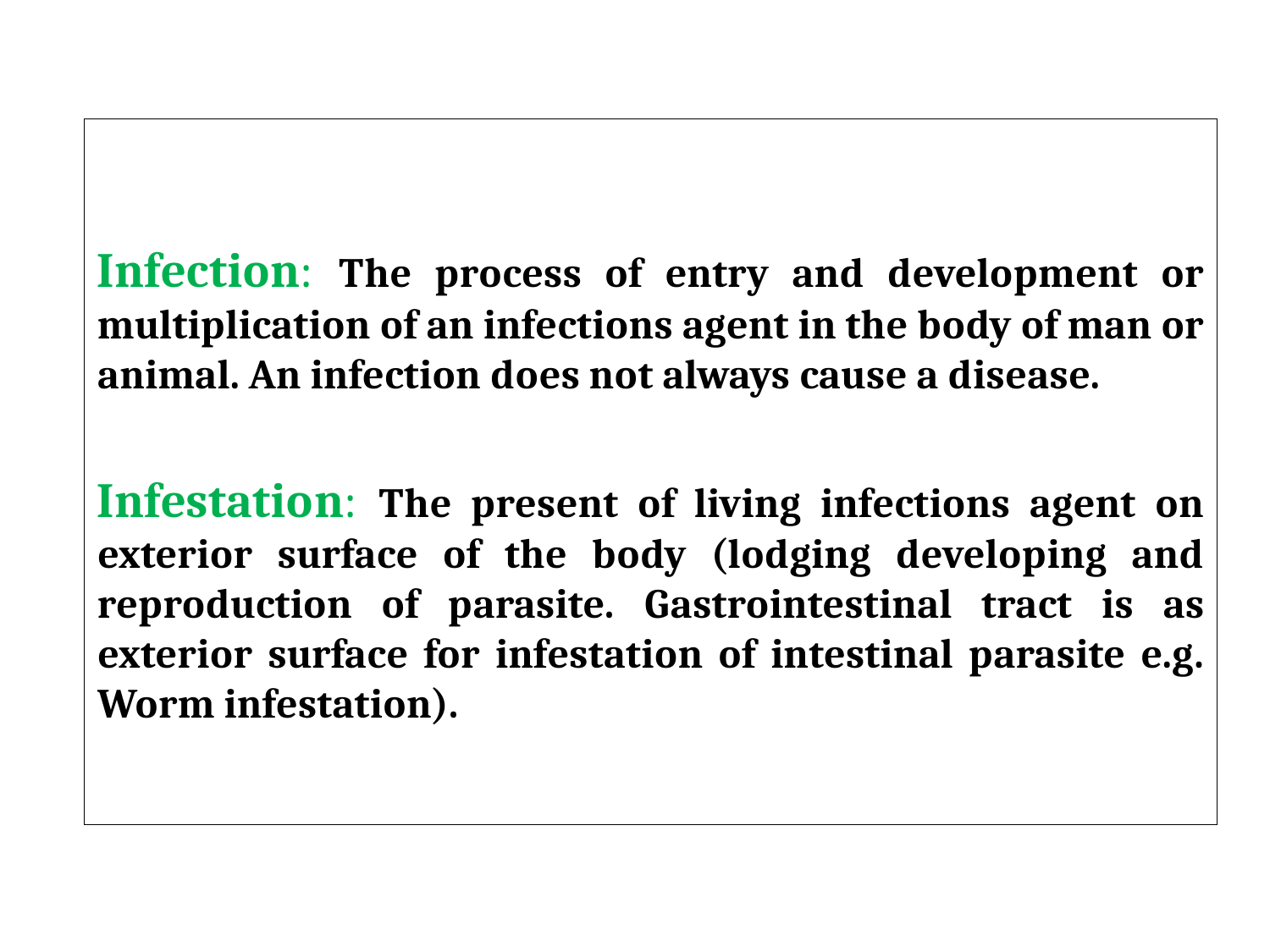

Infection: The process of entry and development or multiplication of an infections agent in the body of man or animal. An infection does not always cause a disease.

Infestation: The present of living infections agent on exterior surface of the body (lodging developing and reproduction of parasite. Gastrointestinal tract is as exterior surface for infestation of intestinal parasite e.g. Worm infestation).